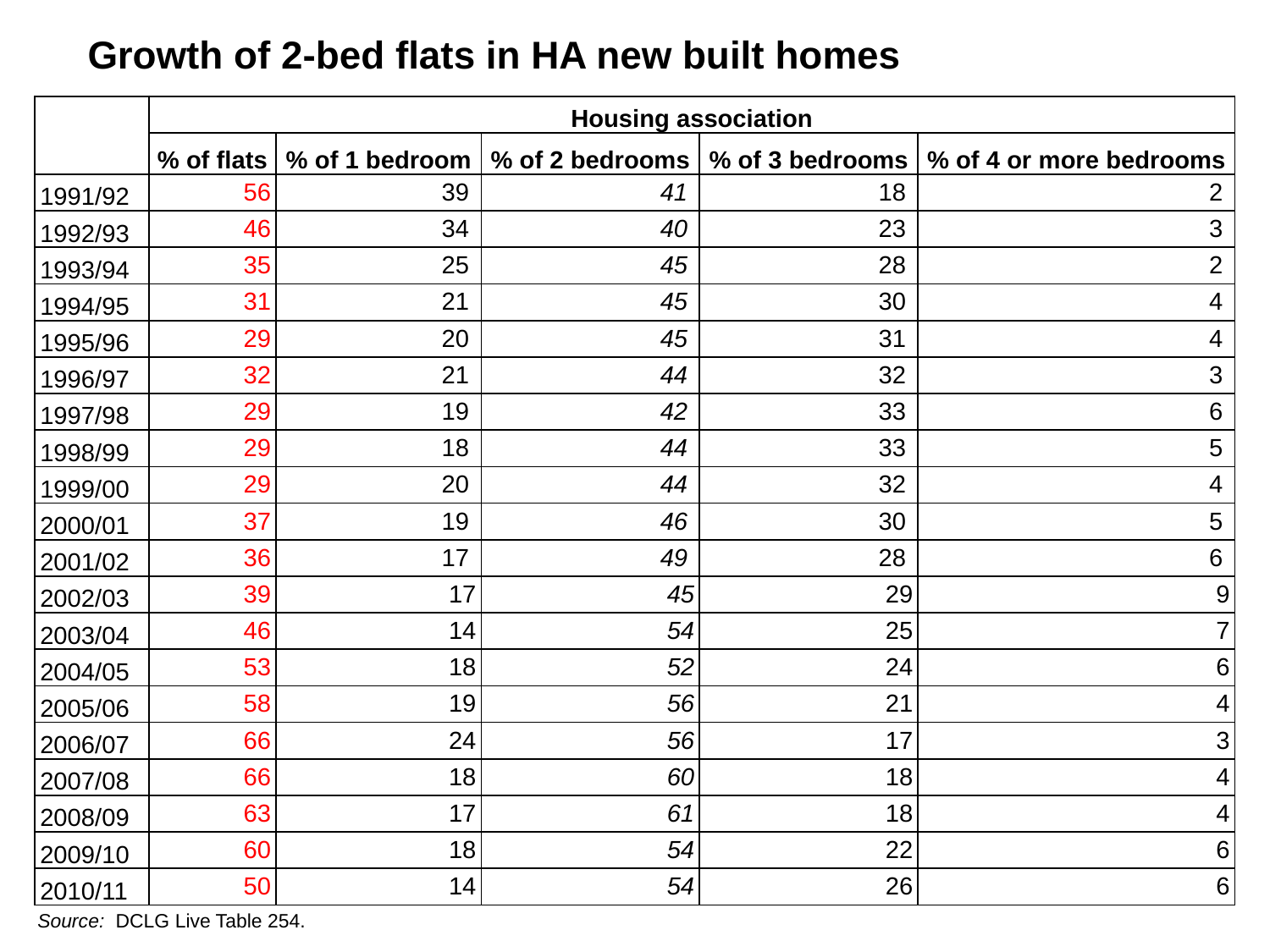

# Growth of 2-bed flats in HA new built homes
|  | Housing association |  |  |  |  |
| --- | --- | --- | --- | --- | --- |
|  | % of flats | % of 1 bedroom | % of 2 bedrooms | % of 3 bedrooms | % of 4 or more bedrooms |
| 1991/92 | 56 | 39 | 41 | 18 | 2 |
| 1992/93 | 46 | 34 | 40 | 23 | 3 |
| 1993/94 | 35 | 25 | 45 | 28 | 2 |
| 1994/95 | 31 | 21 | 45 | 30 | 4 |
| 1995/96 | 29 | 20 | 45 | 31 | 4 |
| 1996/97 | 32 | 21 | 44 | 32 | 3 |
| 1997/98 | 29 | 19 | 42 | 33 | 6 |
| 1998/99 | 29 | 18 | 44 | 33 | 5 |
| 1999/00 | 29 | 20 | 44 | 32 | 4 |
| 2000/01 | 37 | 19 | 46 | 30 | 5 |
| 2001/02 | 36 | 17 | 49 | 28 | 6 |
| 2002/03 | 39 | 17 | 45 | 29 | 9 |
| 2003/04 | 46 | 14 | 54 | 25 | 7 |
| 2004/05 | 53 | 18 | 52 | 24 | 6 |
| 2005/06 | 58 | 19 | 56 | 21 | 4 |
| 2006/07 | 66 | 24 | 56 | 17 | 3 |
| 2007/08 | 66 | 18 | 60 | 18 | 4 |
| 2008/09 | 63 | 17 | 61 | 18 | 4 |
| 2009/10 | 60 | 18 | 54 | 22 | 6 |
| 2010/11 | 50 | 14 | 54 | 26 | 6 |
Source:  DCLG Live Table 254.